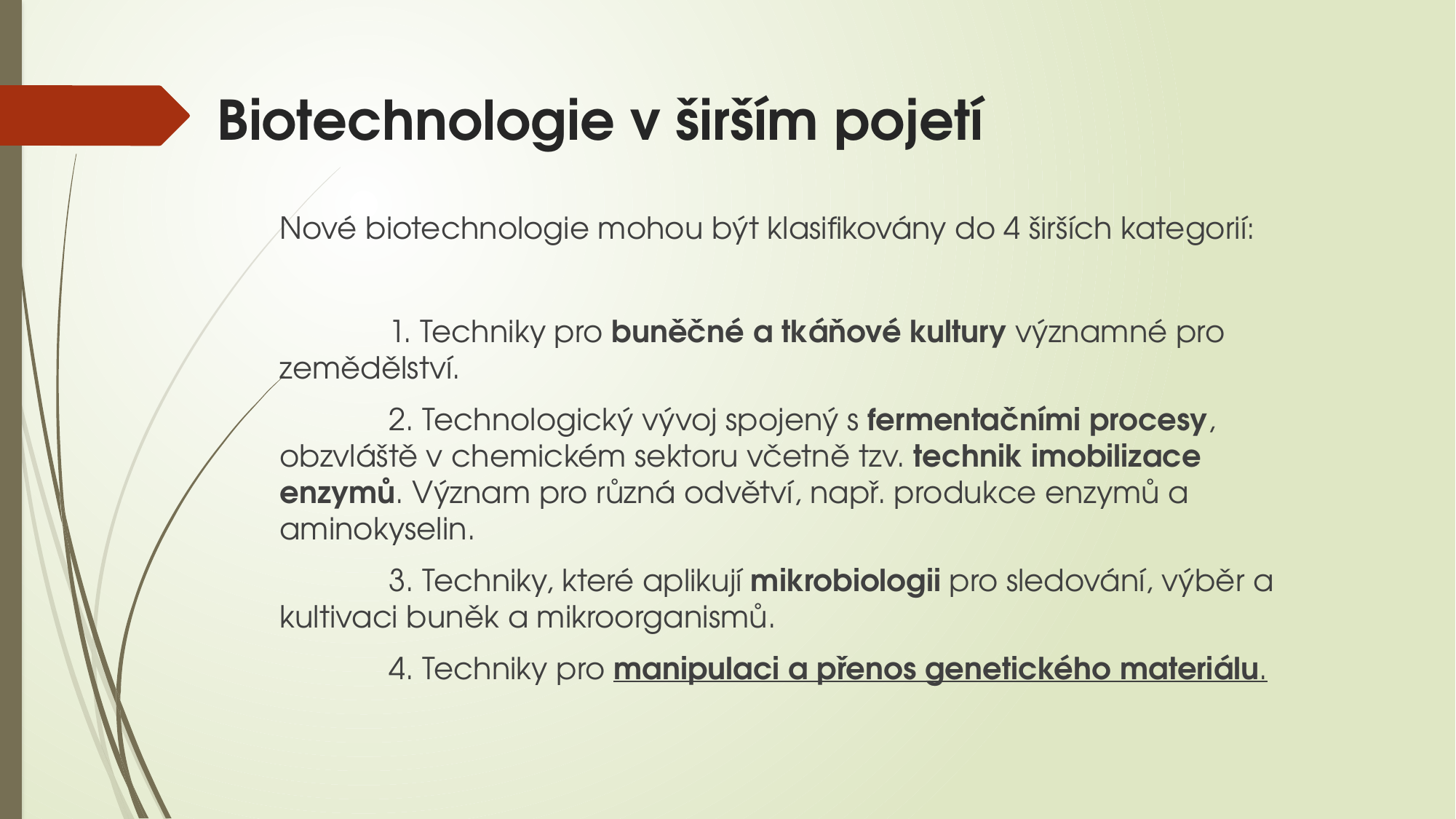

# Biotechnologie v širším pojetí
Nové biotechnologie mohou být klasifikovány do 4 širších kategorií:

	1. Techniky pro buněčné a tkáňové kultury významné pro zemědělství.
	2. Technologický vývoj spojený s fermentačními procesy, obzvláště v chemickém sektoru včetně tzv. technik imobilizace enzymů. Význam pro různá odvětví, např. produkce enzymů a aminokyselin.
	3. Techniky, které aplikují mikrobiologii pro sledování, výběr a kultivaci buněk a mikroorganismů.
 	4. Techniky pro manipulaci a přenos genetického materiálu.